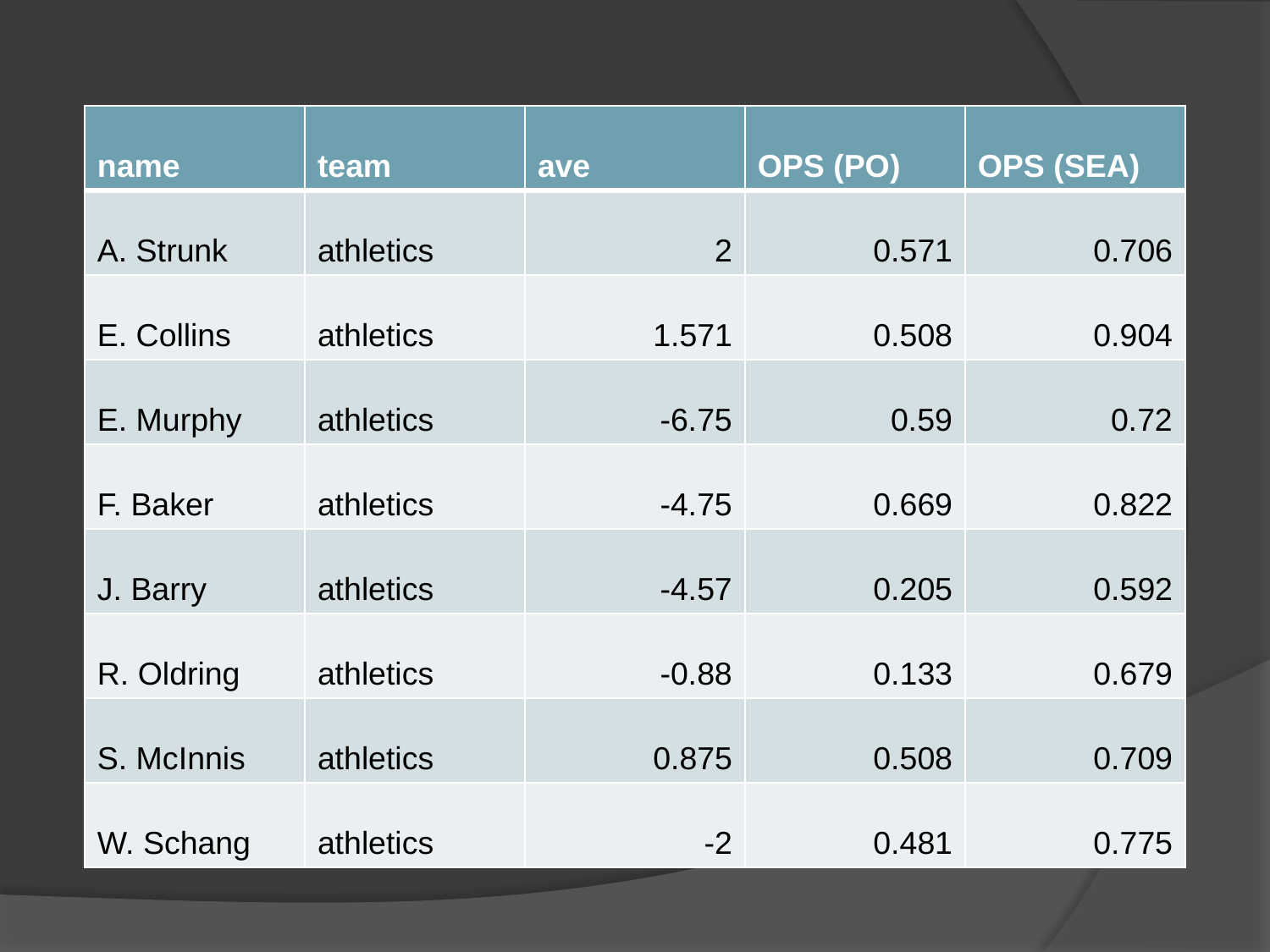

#
| name | team | ave | OPS (PO) | OPS (SEA) |
| --- | --- | --- | --- | --- |
| A. Strunk | athletics | 2 | 0.571 | 0.706 |
| E. Collins | athletics | 1.571 | 0.508 | 0.904 |
| E. Murphy | athletics | -6.75 | 0.59 | 0.72 |
| F. Baker | athletics | -4.75 | 0.669 | 0.822 |
| J. Barry | athletics | -4.57 | 0.205 | 0.592 |
| R. Oldring | athletics | -0.88 | 0.133 | 0.679 |
| S. McInnis | athletics | 0.875 | 0.508 | 0.709 |
| W. Schang | athletics | -2 | 0.481 | 0.775 |